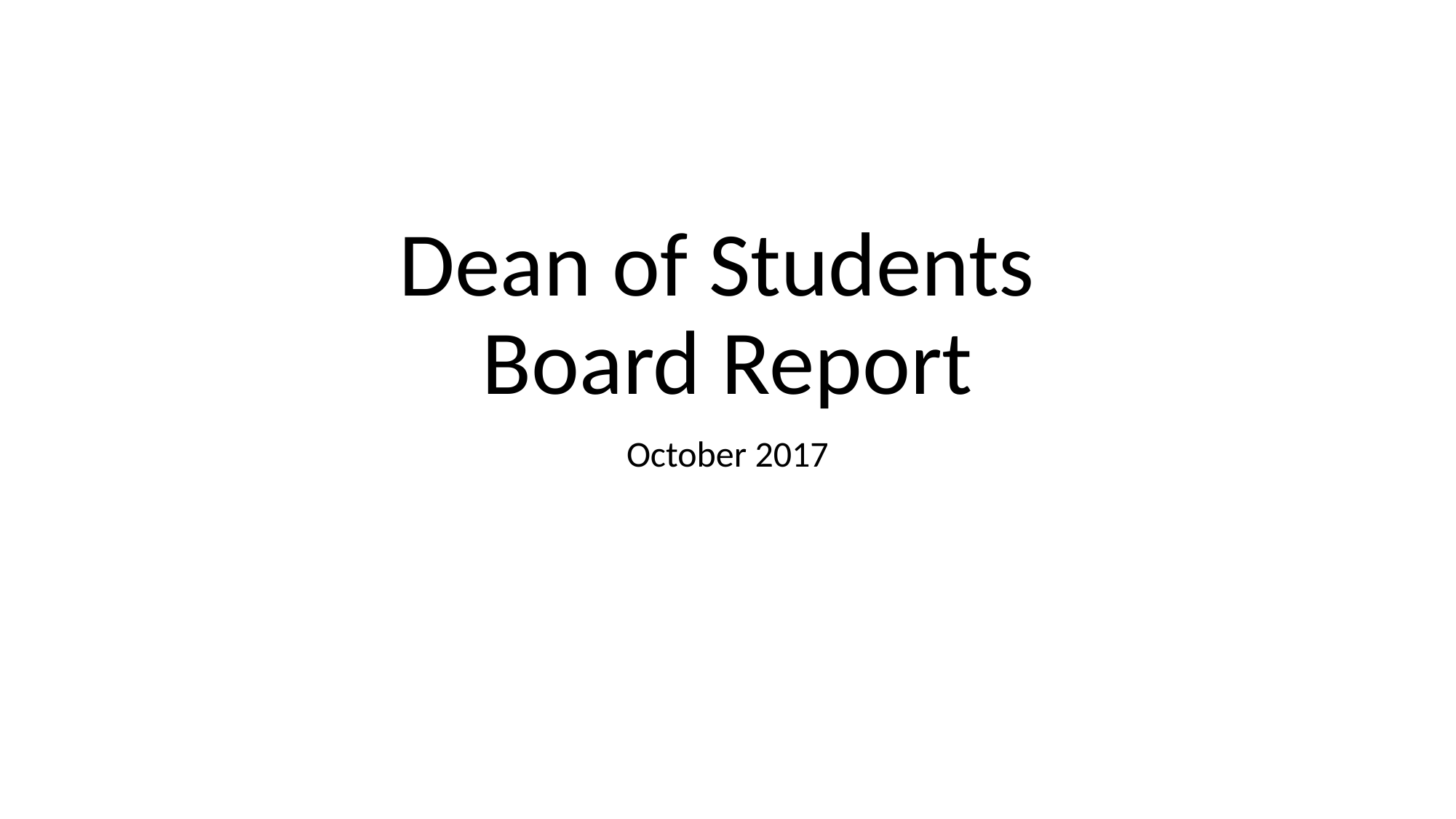

# Dean of Students Board Report
October 2017